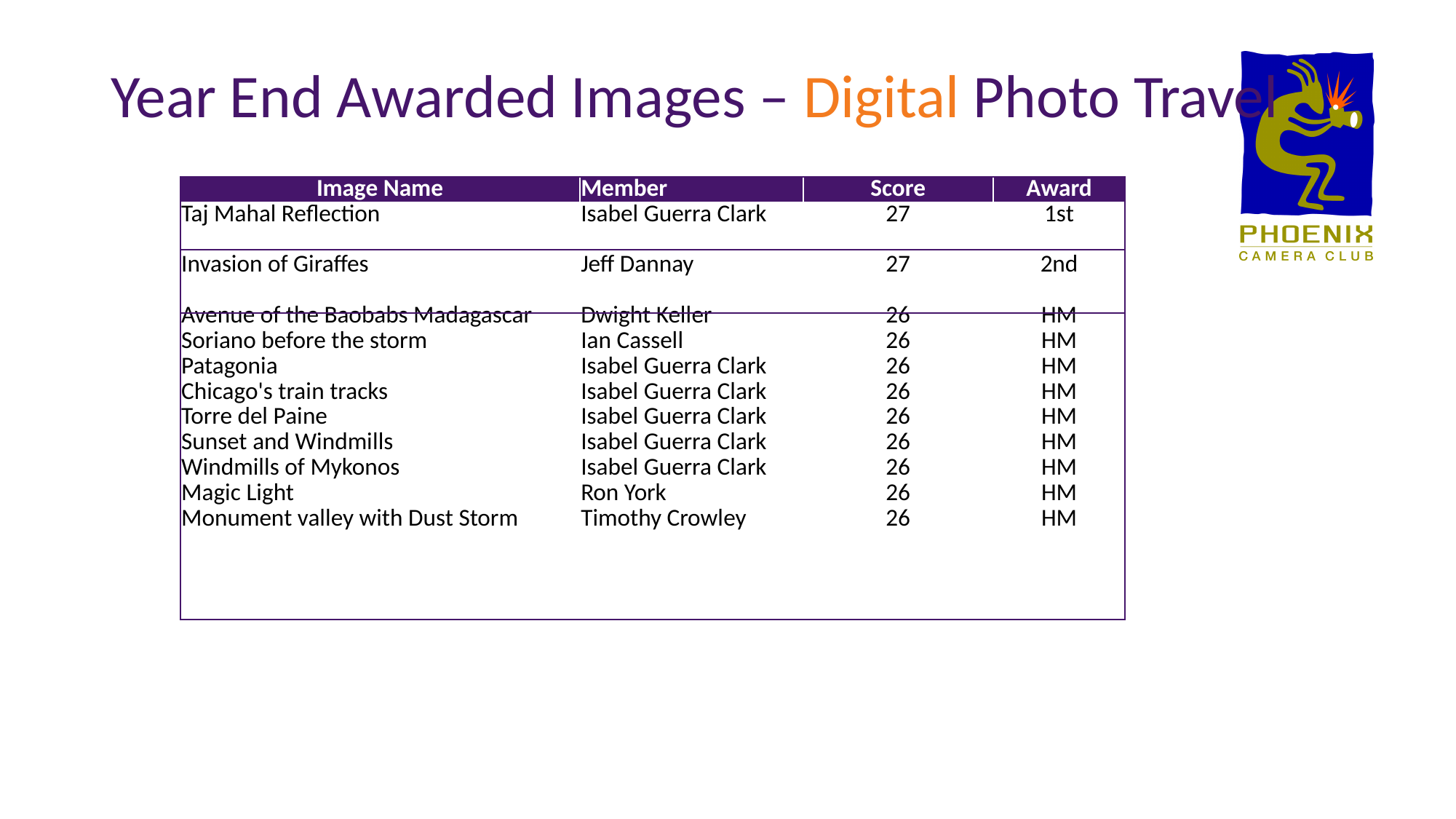

Year End Awarded Images – Digital Photo Travel
| Image Name | Member | Score | Award |
| --- | --- | --- | --- |
| Taj Mahal Reflection | Isabel Guerra Clark | 27 | 1st |
|  |  |  |  |
| Invasion of Giraffes | Jeff Dannay | 27 | 2nd |
|  |  |  |  |
| Avenue of the Baobabs Madagascar | Dwight Keller | 26 | HM |
| Soriano before the storm | Ian Cassell | 26 | HM |
| Patagonia | Isabel Guerra Clark | 26 | HM |
| Chicago's train tracks | Isabel Guerra Clark | 26 | HM |
| Torre del Paine | Isabel Guerra Clark | 26 | HM |
| Sunset and Windmills | Isabel Guerra Clark | 26 | HM |
| Windmills of Mykonos | Isabel Guerra Clark | 26 | HM |
| Magic Light | Ron York | 26 | HM |
| Monument valley with Dust Storm | Timothy Crowley | 26 | HM |